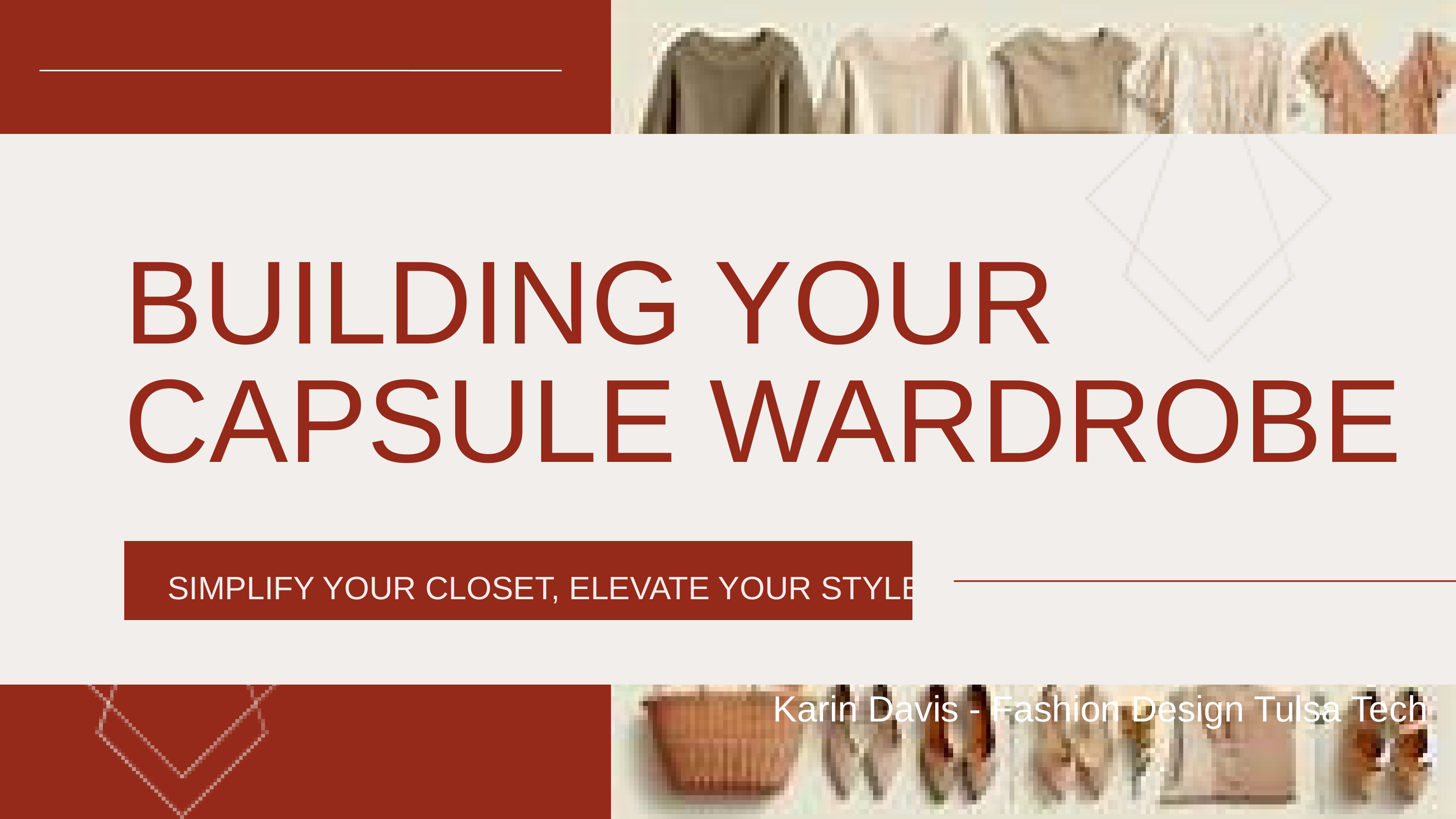

BUILDING YOUR CAPSULE WARDROBE

 SIMPLIFY YOUR CLOSET, ELEVATE YOUR STYLE

                                                                          Karin Davis - Fashion Design Tulsa Tech